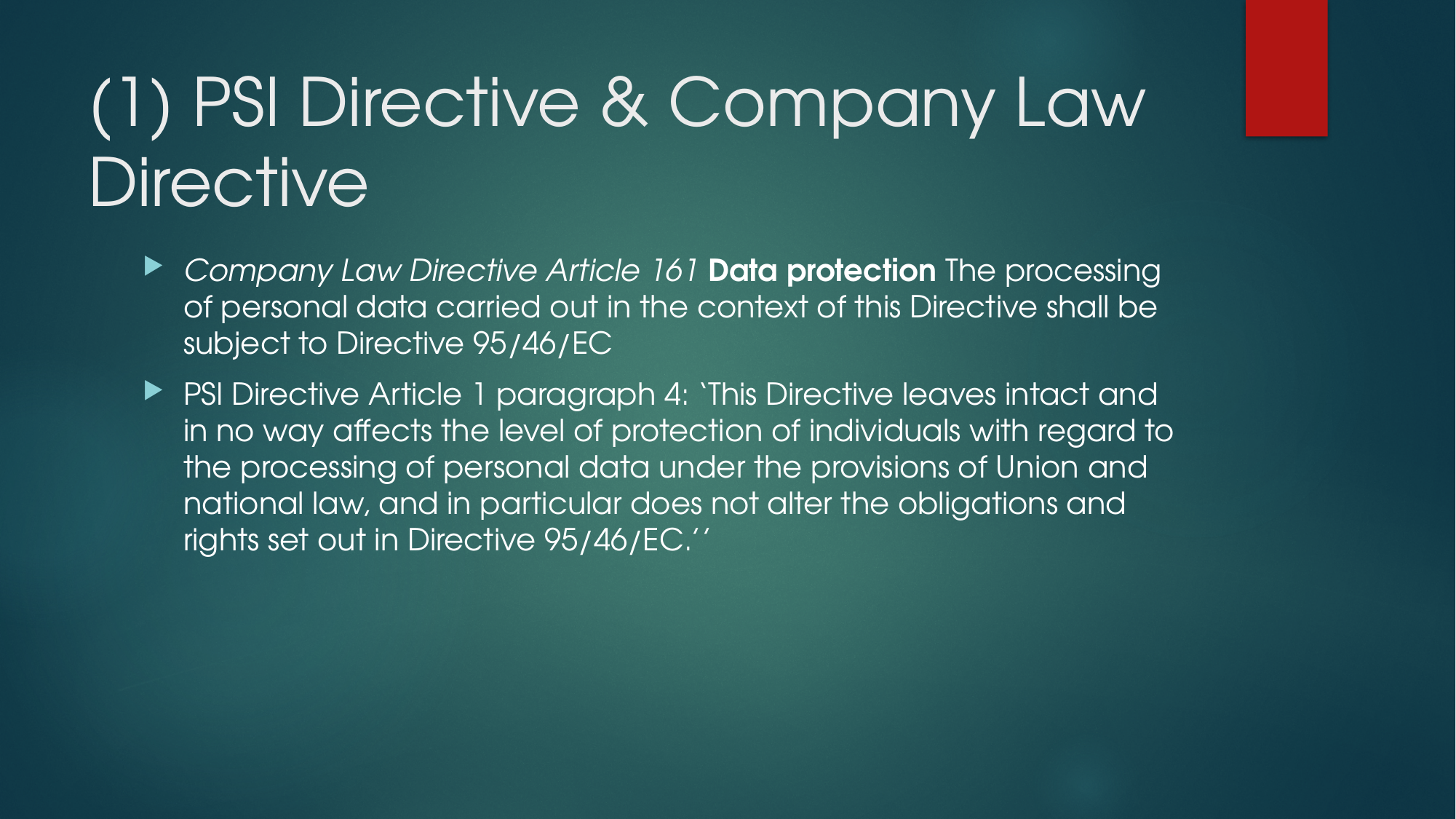

# (1) PSI Directive & Company Law Directive
Company Law Directive Article 161 Data protection The processing of personal data carried out in the context of this Directive shall be subject to Directive 95/46/EC
PSI Directive Article 1 paragraph 4: ‘This Directive leaves intact and in no way affects the level of protection of individuals with regard to the processing of personal data under the provisions of Union and national law, and in particular does not alter the obligations and rights set out in Directive 95/46/EC.’’